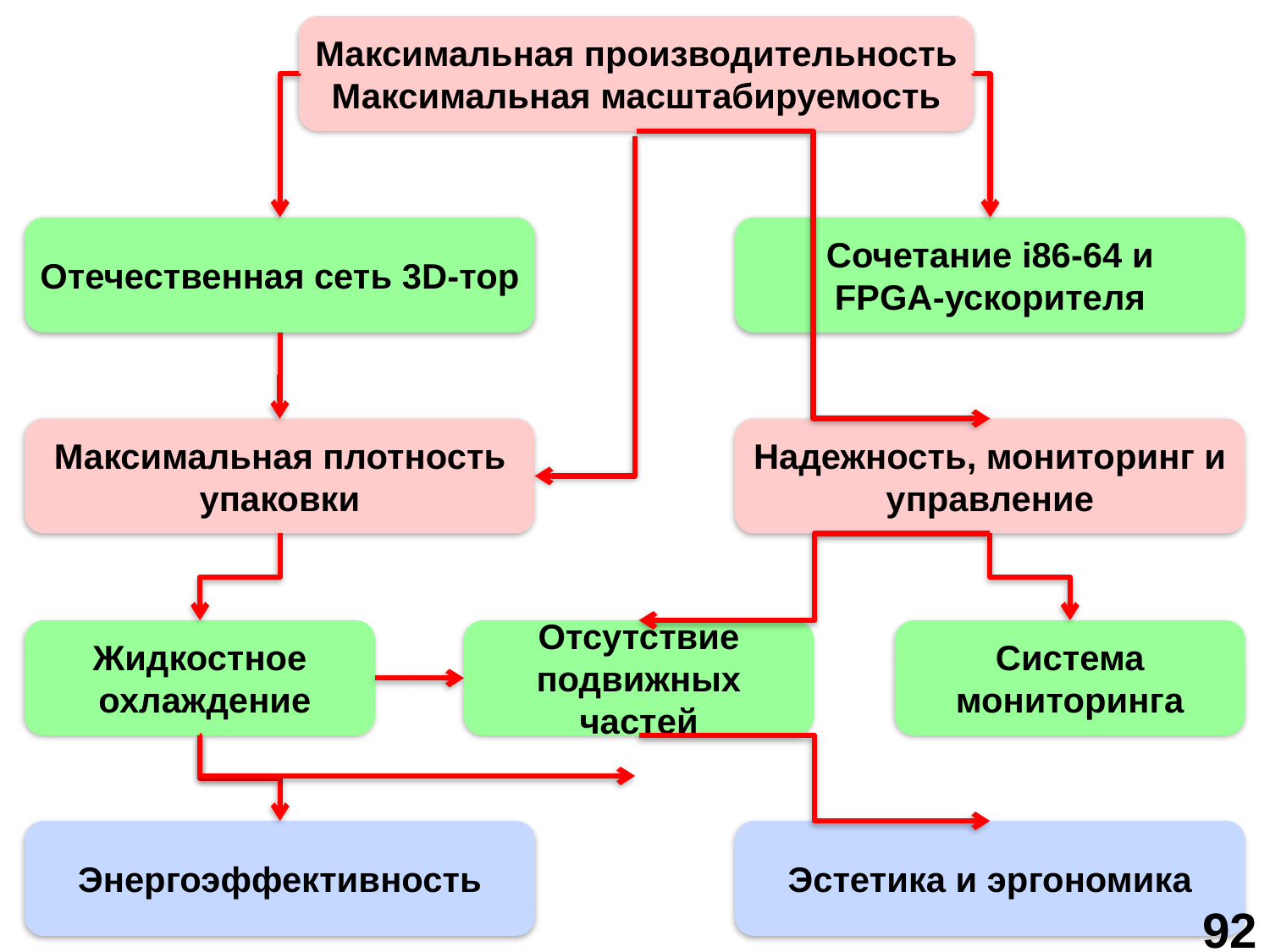

Максимальная производительность
Максимальная масштабируемость
Отечественная сеть 3D-тор
Сочетание i86-64 и
FPGA-ускорителя
Надежность, мониторинг и
управление
Максимальная плотность
упаковки
Жидкостное
 охлаждение
Отсутствие
подвижных
частей
Система
мониторинга
Энергоэффективность
Эстетика и эргономика
92